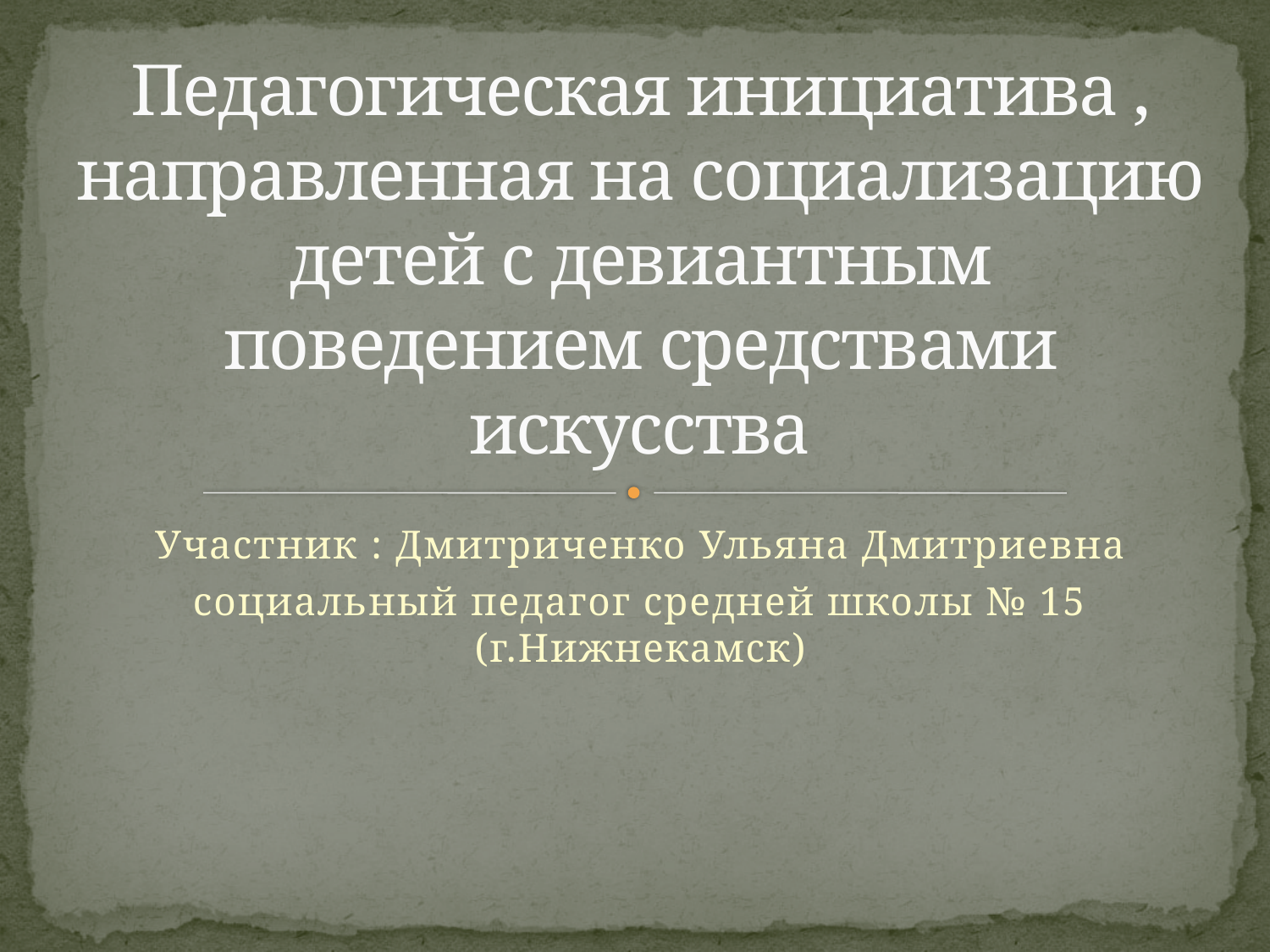

# Педагогическая инициатива , направленная на социализацию детей с девиантным поведением средствами искусства
Участник : Дмитриченко Ульяна Дмитриевна
социальный педагог средней школы № 15 (г.Нижнекамск)